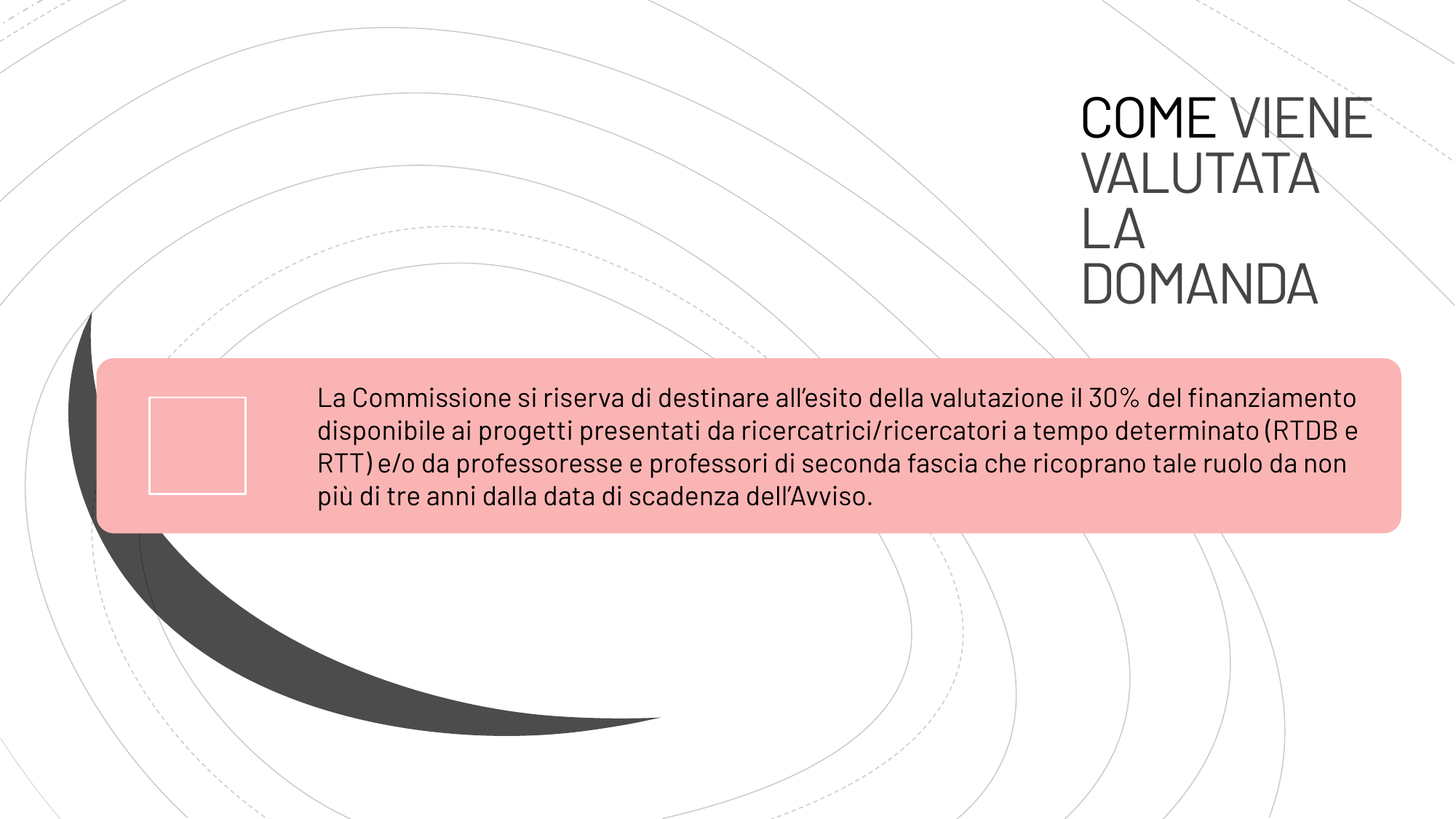

# COME VIENE VALUTATA LA DOMANDA

La Commissione si riserva di destinare all’esito della valutazione il 30% del finanziamento disponibile ai progetti presentati da ricercatrici/ricercatori a tempo determinato (RTDB e RTT) e/o da professoresse e professori di seconda fascia che ricoprano tale ruolo da non più di tre anni dalla data di scadenza dell’Avviso.